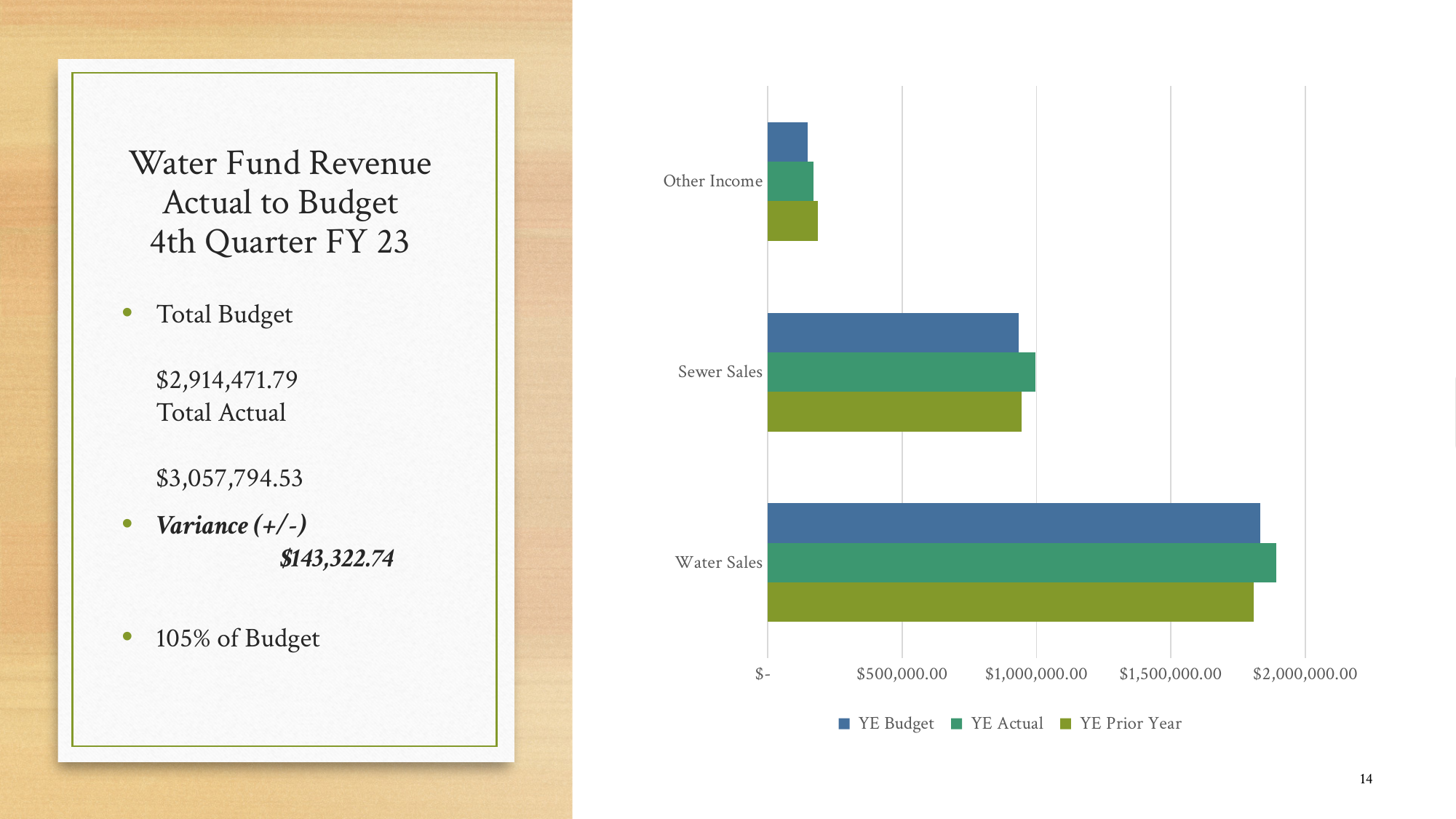

### Chart

| Category |  YE Prior Year  |  YE Actual  |  YE Budget  |
|---|---|---|---|
| Water Sales | 1808720.2 | 1893322.43 | 1831649.0 |
| Sewer Sales | 944056.26 | 994932.22 | 935255.0 |
| Other Income | 185389.58000000007 | 169539.8799999999 | 147567.79000000004 |
# Water Fund Revenue
Actual to Budget
4th Quarter FY 23
Total Budget			$2,914,471.79
Total Actual			$3,057,794.53
Variance (+/-)		   $143,322.74
105% of Budget
14